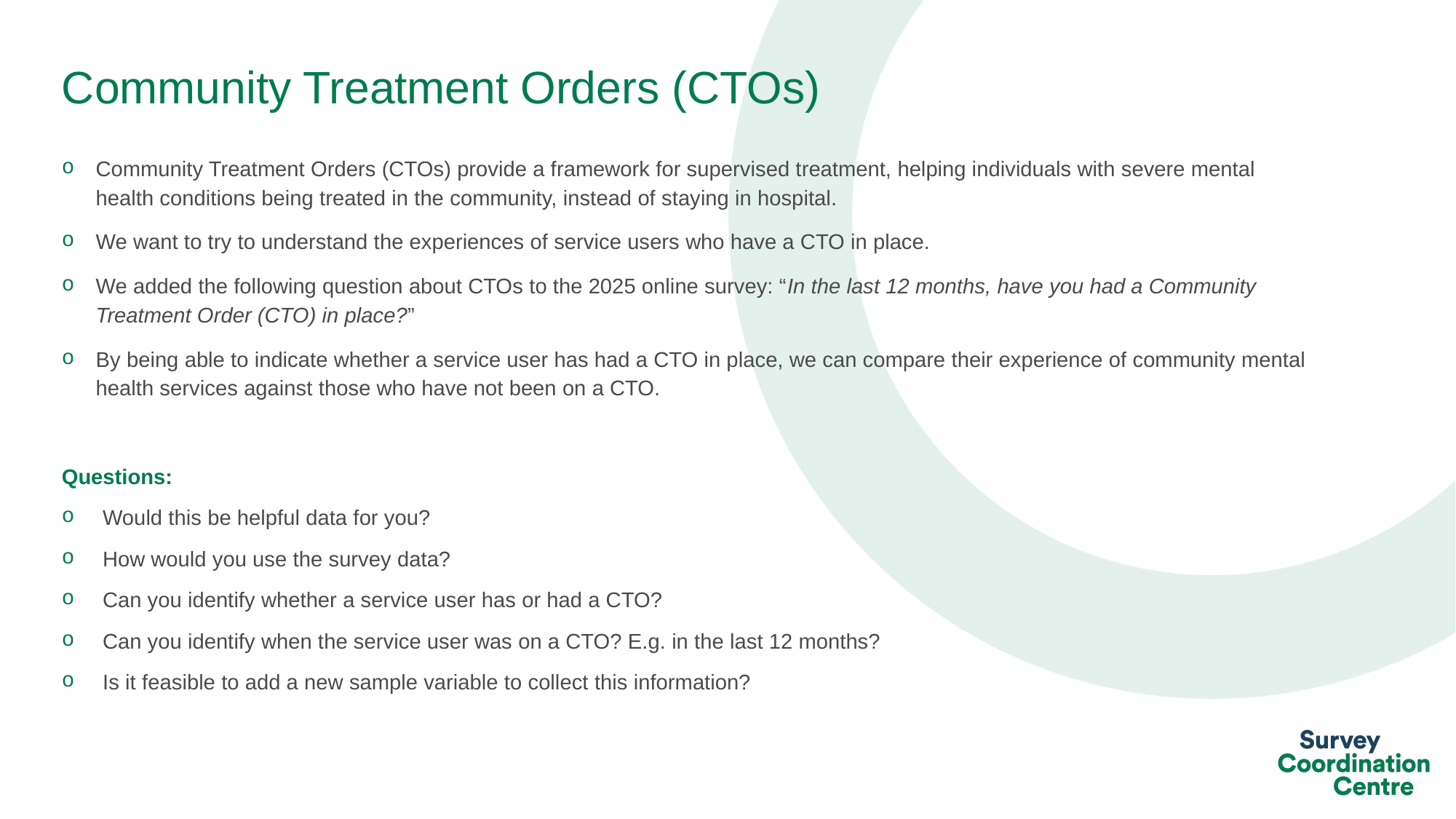

# Community Treatment Orders (CTOs)
Community Treatment Orders (CTOs) provide a framework for supervised treatment, helping individuals with severe mental health conditions being treated in the community, instead of staying in hospital.
We want to try to understand the experiences of service users who have a CTO in place.
We added the following question about CTOs to the 2025 online survey: “In the last 12 months, have you had a Community Treatment Order (CTO) in place?”
By being able to indicate whether a service user has had a CTO in place, we can compare their experience of community mental health services against those who have not been on a CTO.

Questions:
Would this be helpful data for you?
How would you use the survey data?
Can you identify whether a service user has or had a CTO?
Can you identify when the service user was on a CTO? E.g. in the last 12 months?
Is it feasible to add a new sample variable to collect this information?